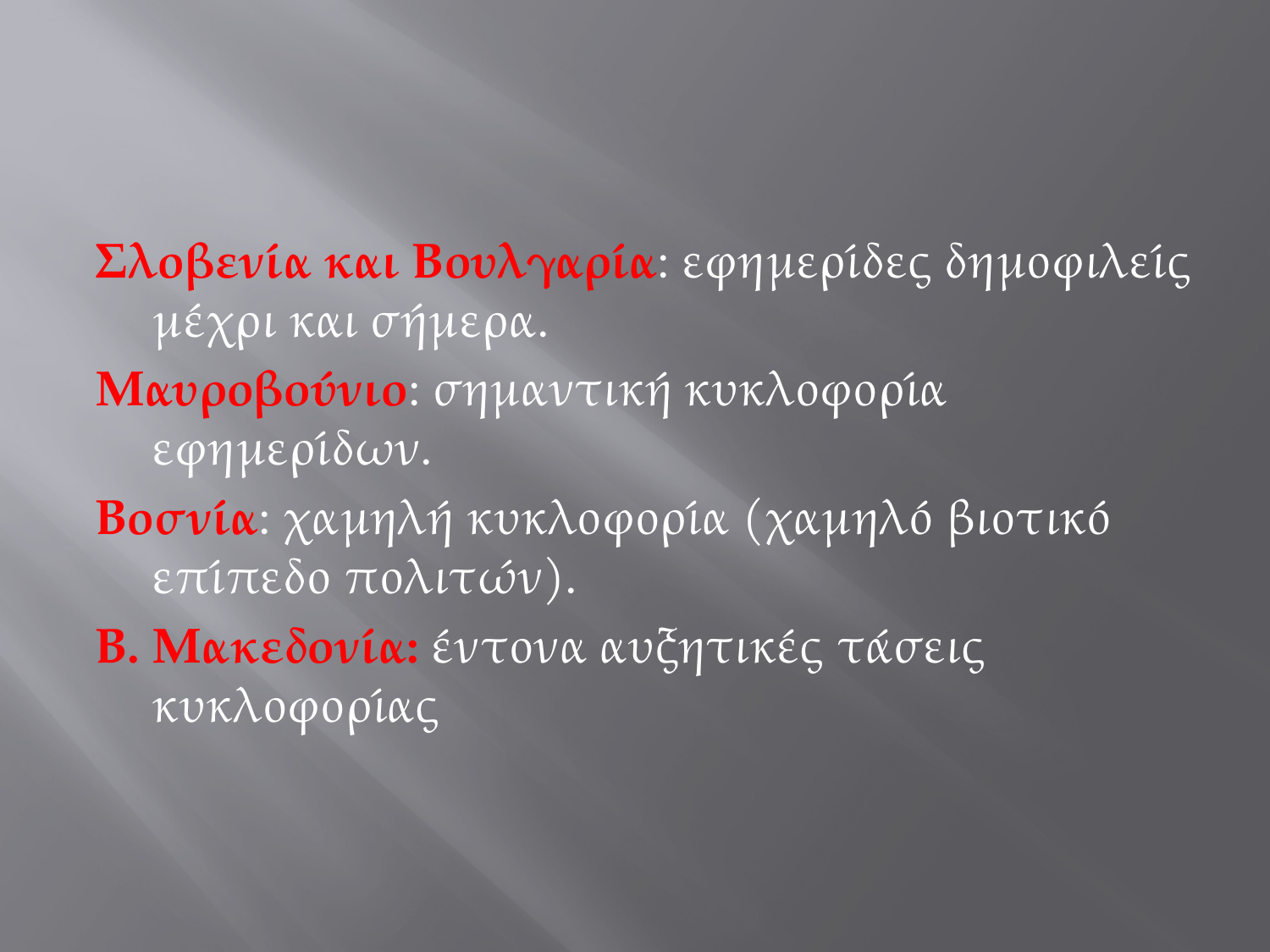

#
Σλοβενία και Βουλγαρία: εφημερίδες δημοφιλείς μέχρι και σήμερα.
Μαυροβούνιο: σημαντική κυκλοφορία εφημερίδων.
Βοσνία: χαμηλή κυκλοφορία (χαμηλό βιοτικό επίπεδο πολιτών).
Β. Μακεδονία: έντονα αυξητικές τάσεις κυκλοφορίας